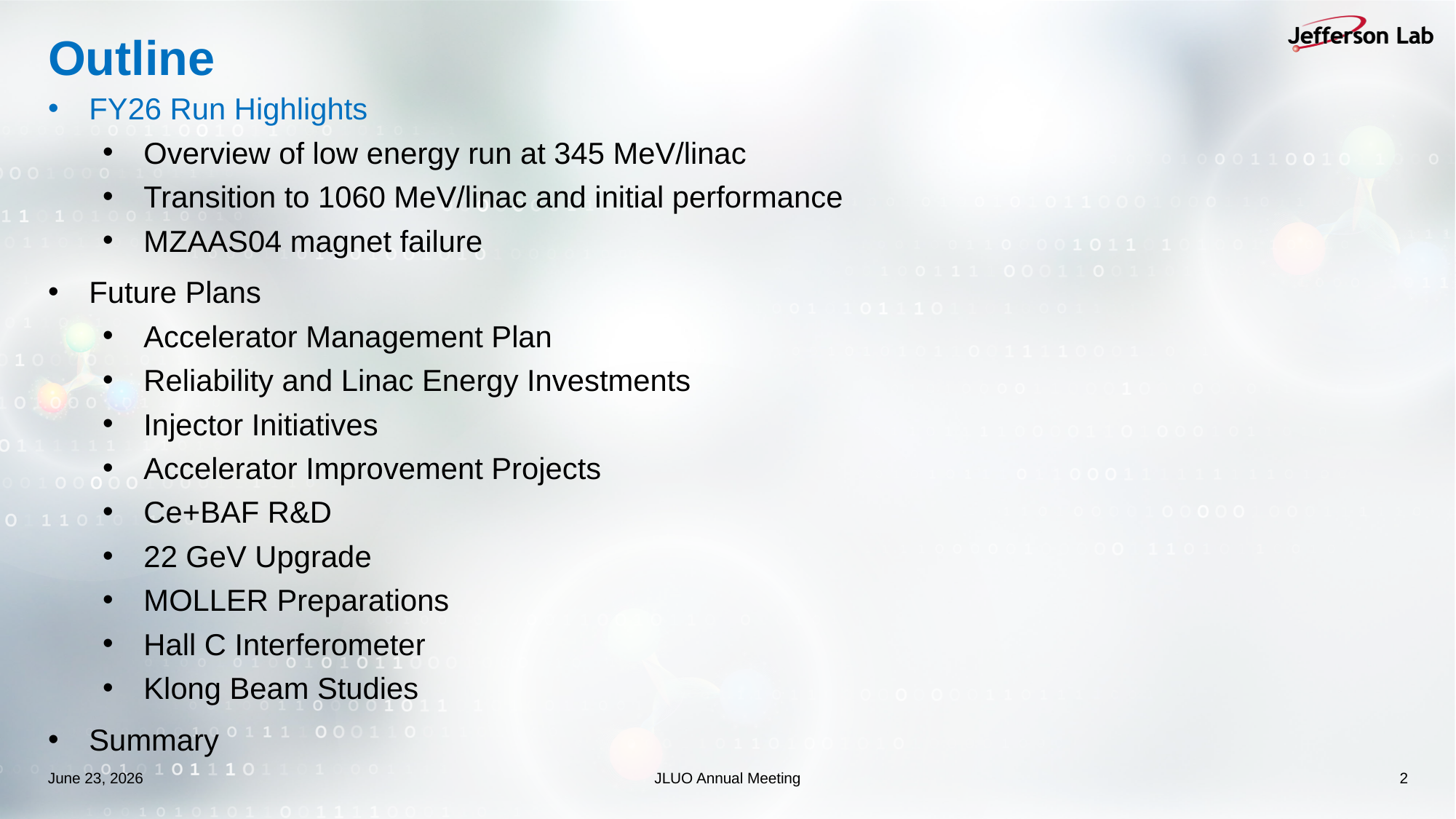

# Outline
FY26 Run Highlights
Overview of low energy run at 345 MeV/linac
Transition to 1060 MeV/linac and initial performance
MZAAS04 magnet failure
Future Plans
Accelerator Management Plan
Reliability and Linac Energy Investments
Injector Initiatives
Accelerator Improvement Projects
Ce+BAF R&D
22 GeV Upgrade
MOLLER Preparations
Hall C Interferometer
Klong Beam Studies
Summary
June 23, 2026
JLUO Annual Meeting
2